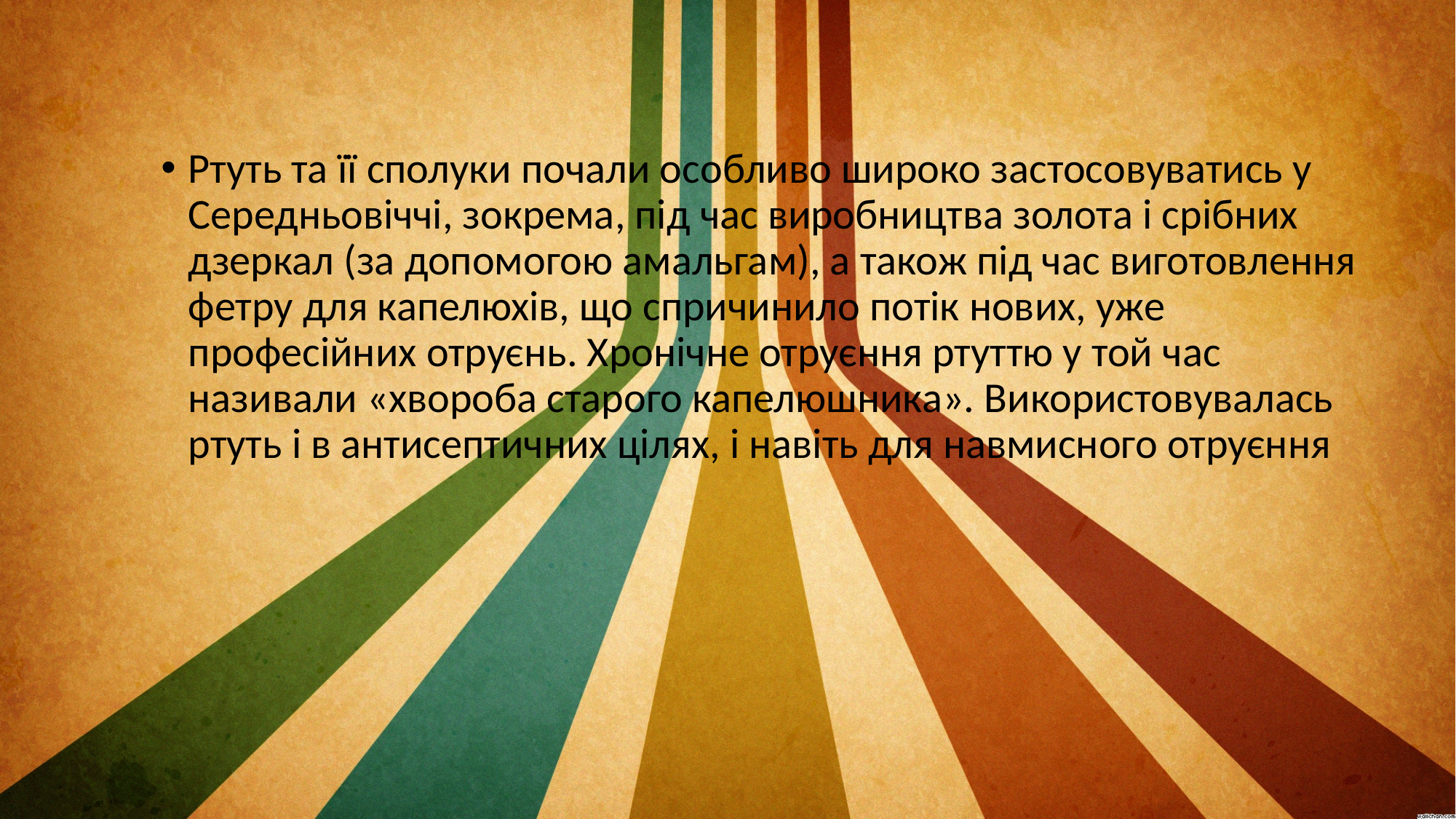

Ртуть та її сполуки почали особливо широко застосовуватись у Середньовіччі, зокрема, під час виробництва золота і срібних дзеркал (за допомогою амальгам), а також під час виготовлення фетру для капелюхів, що спричинило потік нових, уже професійних отруєнь. Хронічне отруєння ртуттю у той час називали «хвороба старого капелюшника». Використовувалась ртуть і в антисептичних цілях, і навіть для навмисного отруєння